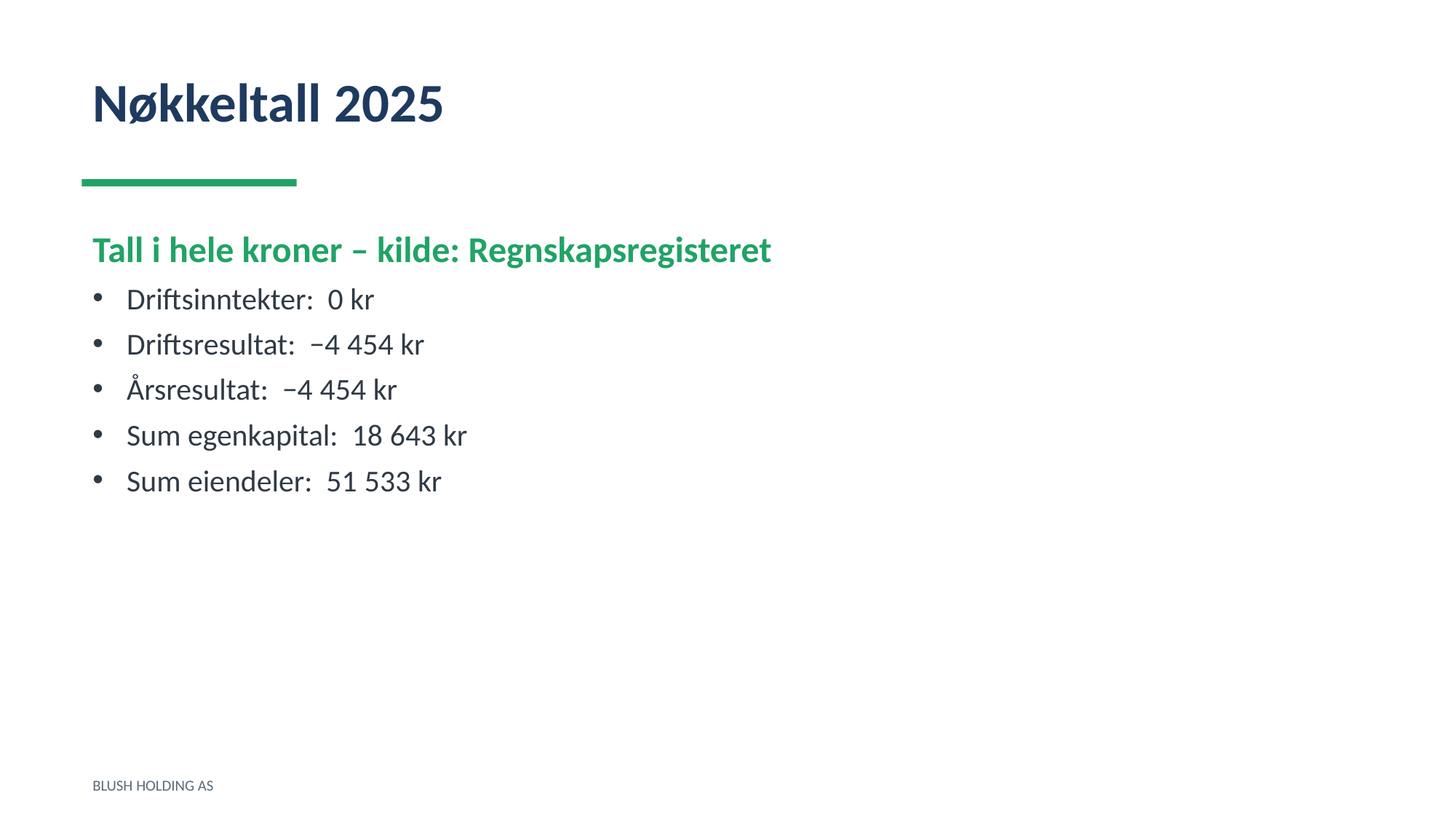

Nøkkeltall 2025

Tall i hele kroner – kilde: Regnskapsregisteret
Driftsinntekter:  0 kr
Driftsresultat:  −4 454 kr
Årsresultat:  −4 454 kr
Sum egenkapital:  18 643 kr
Sum eiendeler:  51 533 kr
BLUSH HOLDING AS